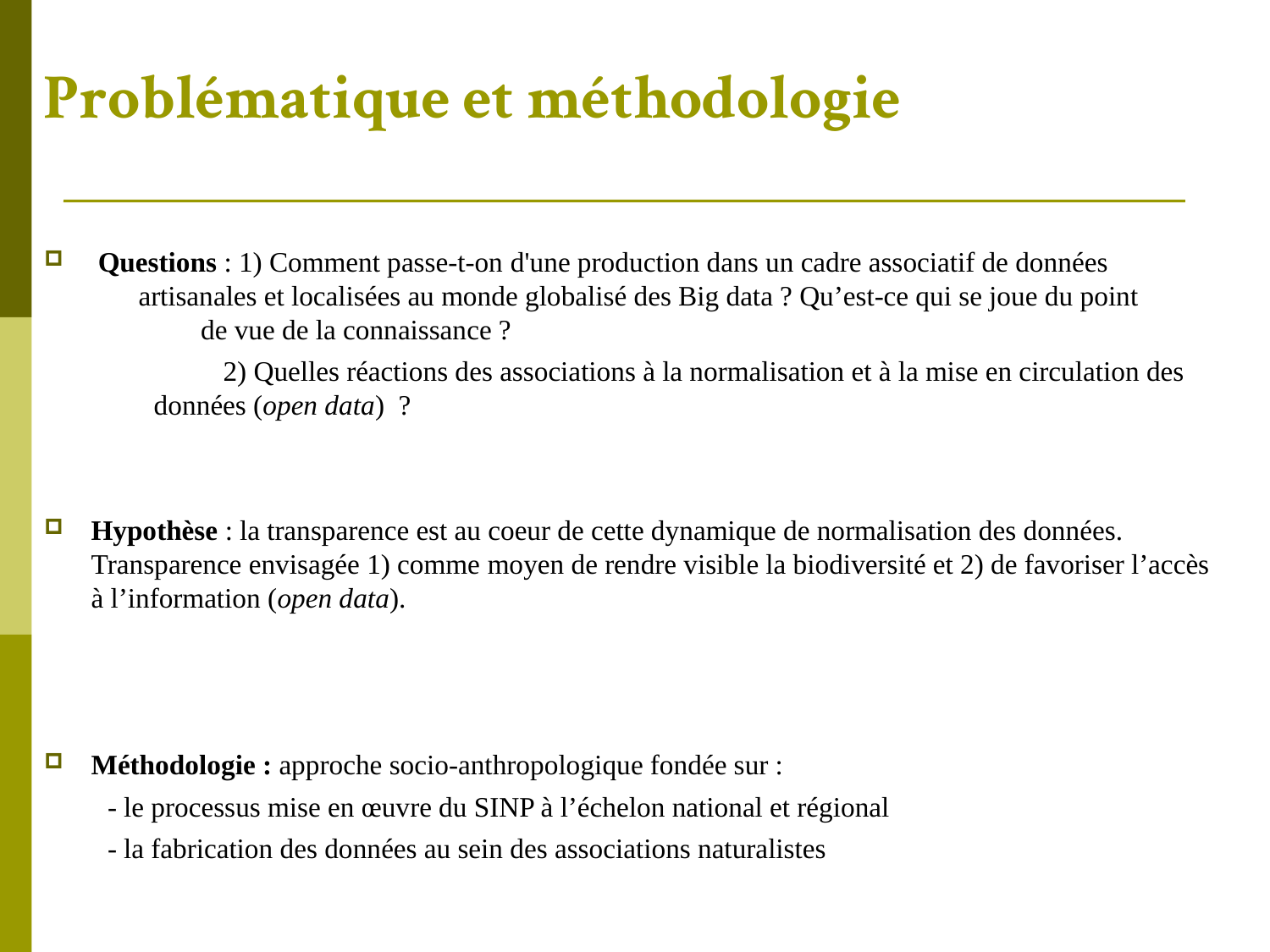

Problématique et méthodologie

 Questions : 1) Comment passe-t-on d'une production dans un cadre associatif de données 			artisanales et localisées au monde globalisé des Big data ? Qu’est-ce qui se joue du point 			de vue de la connaissance ?
			 2) Quelles réactions des associations à la normalisation et à la mise en circulation des 			données (open data)  ?

Hypothèse : la transparence est au coeur de cette dynamique de normalisation des données. Transparence envisagée 1) comme moyen de rendre visible la biodiversité et 2) de favoriser l’accès à l’information (open data).

Méthodologie : approche socio-anthropologique fondée sur :
- le processus mise en œuvre du SINP à l’échelon national et régional
- la fabrication des données au sein des associations naturalistes